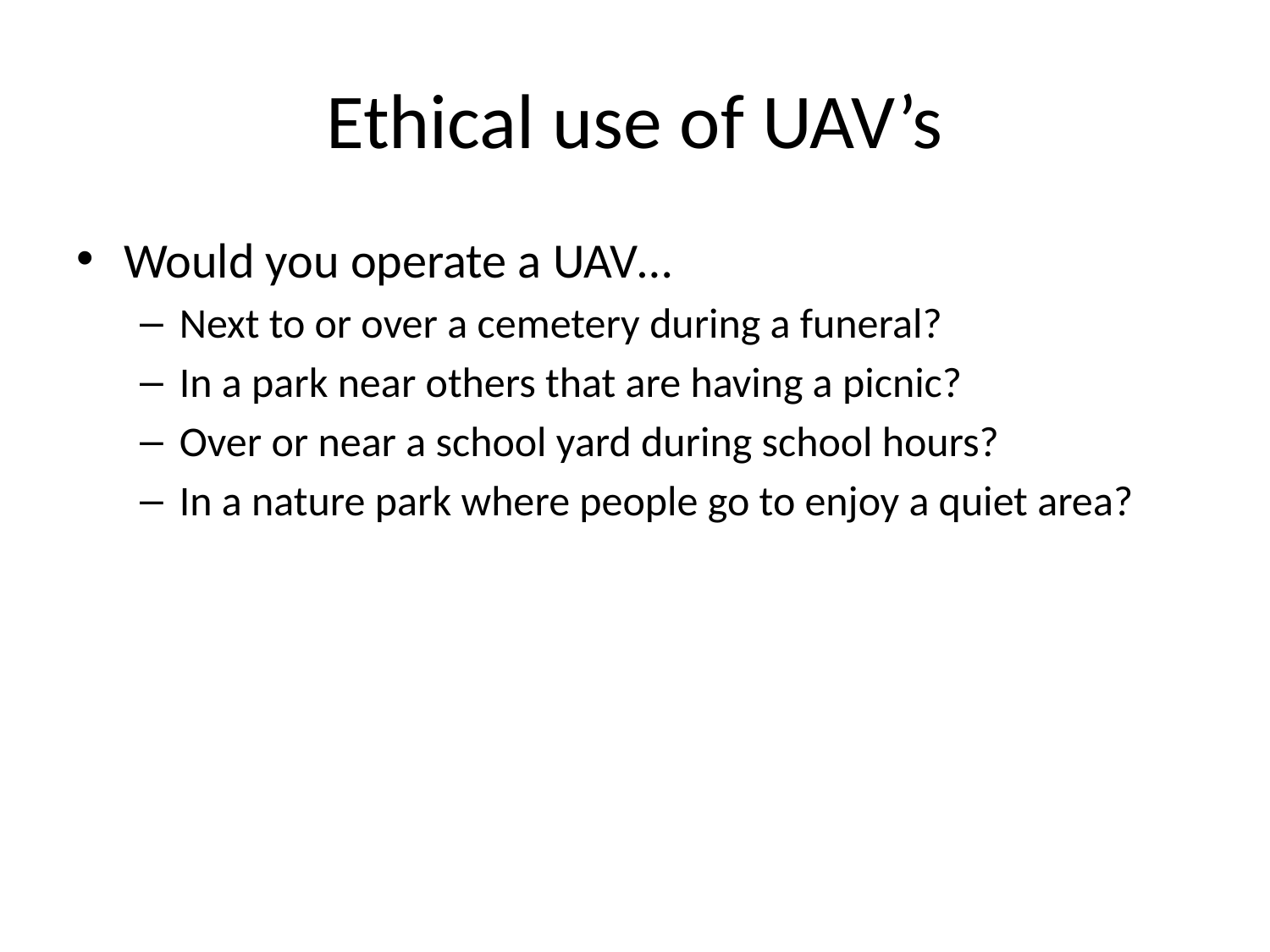

# Ethical use of UAV’s
Would you operate a UAV…
Next to or over a cemetery during a funeral?
In a park near others that are having a picnic?
Over or near a school yard during school hours?
In a nature park where people go to enjoy a quiet area?